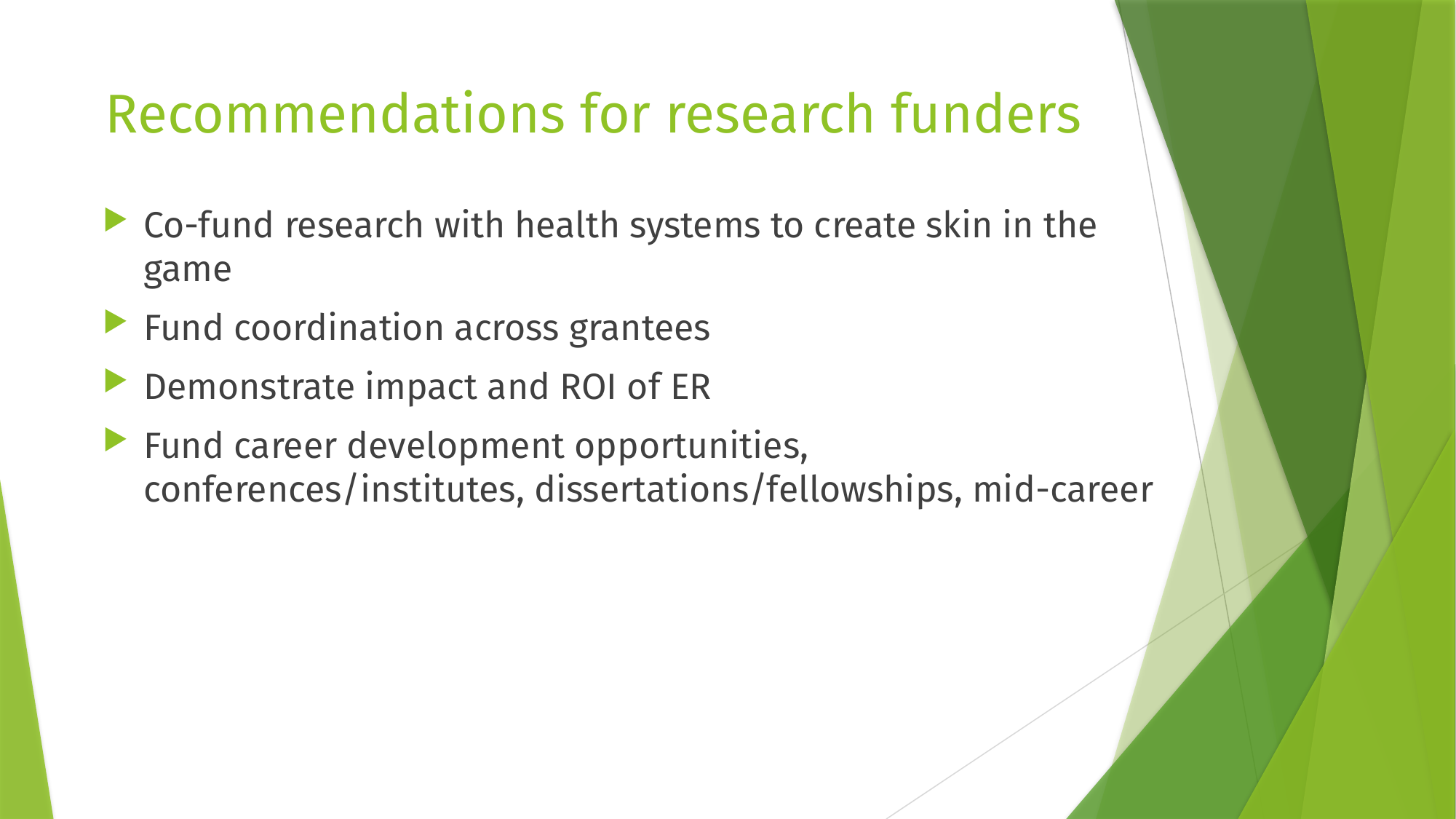

# Recommendations for research funders
Co-fund research with health systems to create skin in the game
Fund coordination across grantees
Demonstrate impact and ROI of ER
Fund career development opportunities, conferences/institutes, dissertations/fellowships, mid-career